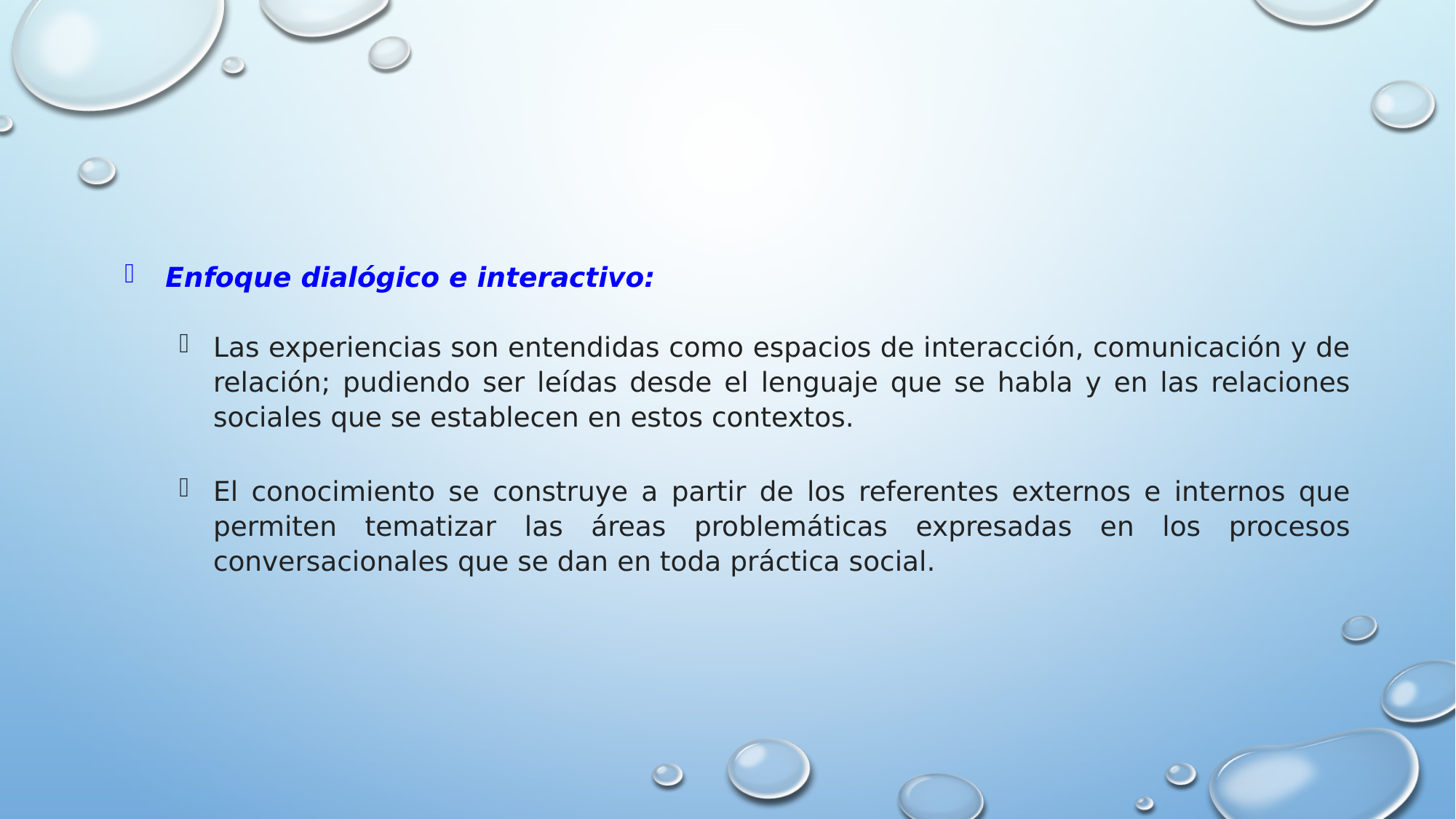

Enfoque dialógico e interactivo:

Las experiencias son entendidas como espacios de interacción, comunicación y de relación; pudiendo ser leídas desde el lenguaje que se habla y en las relaciones sociales que se establecen en estos contextos.

El conocimiento se construye a partir de los referentes externos e internos que permiten tematizar las áreas problemáticas expresadas en los procesos conversacionales que se dan en toda práctica social.